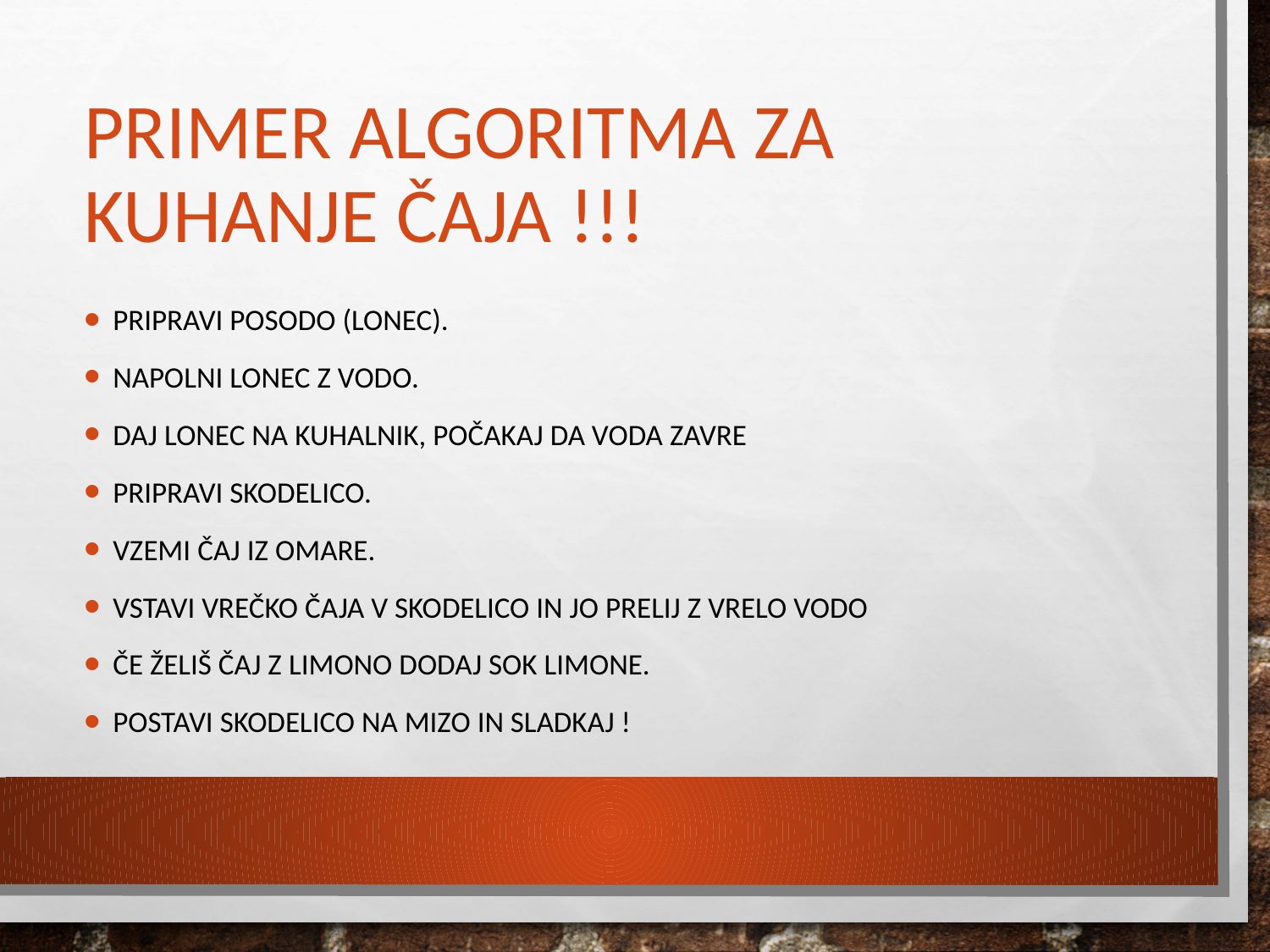

# Primer ALGORITMA za kuhanje čaja !!!
Pripravi posodo (lonec).
Napolni lonec z vodo.
Daj lonec na kuhalnik, počakaj da voda zavre
Pripravi skodelico.
Vzemi čaj iz omare.
Vstavi vrečko čaja v skodelico in jo prelij z vrelo vodo
Če želiš čaj z limono dodaj sok limone.
Postavi skodelico na mizo in sladkaj !